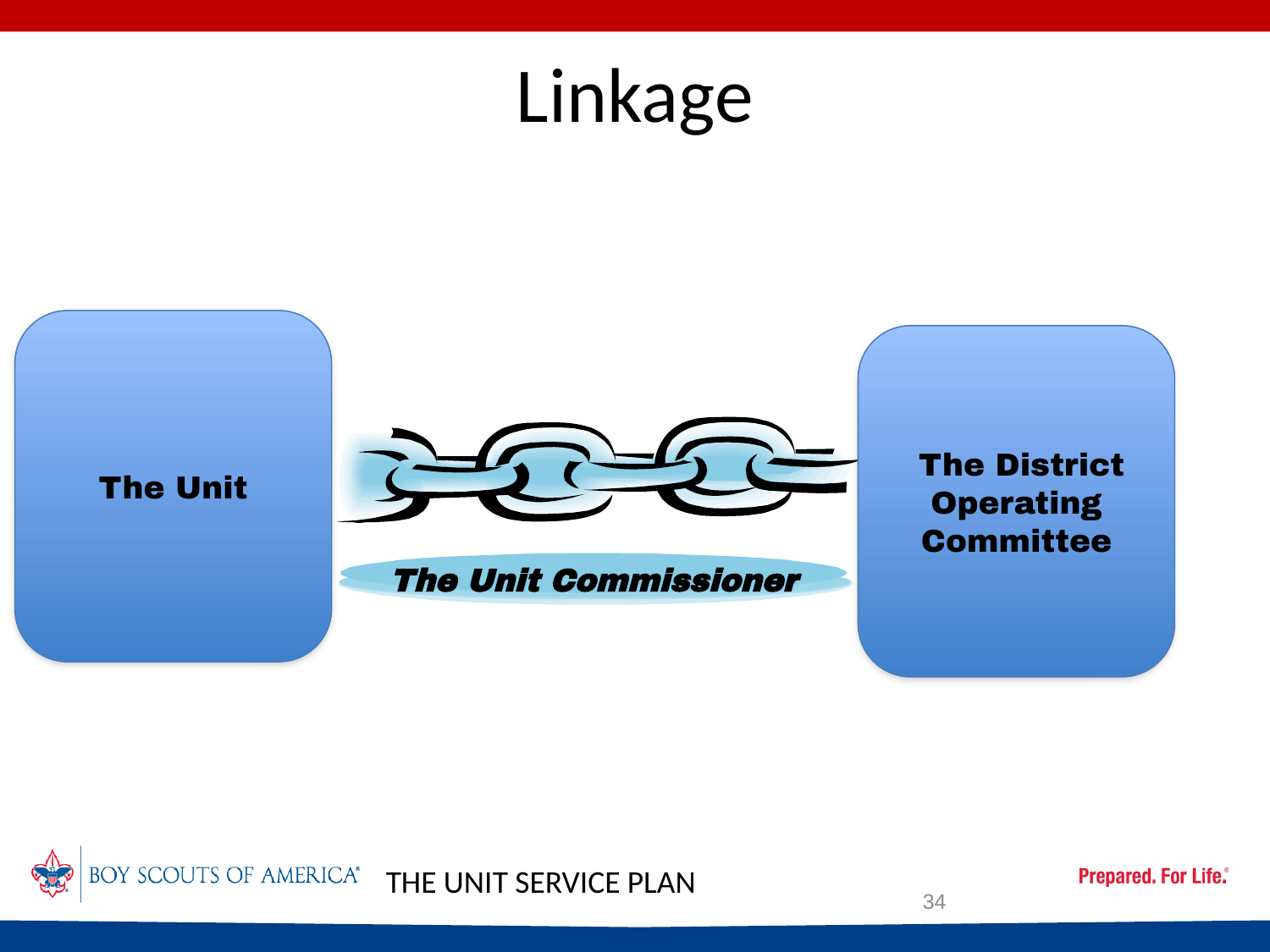

Linkage
The Unit
 The District
Operating
Committee

The Unit Commissioner

THE UNIT SERVICE PLAN
34